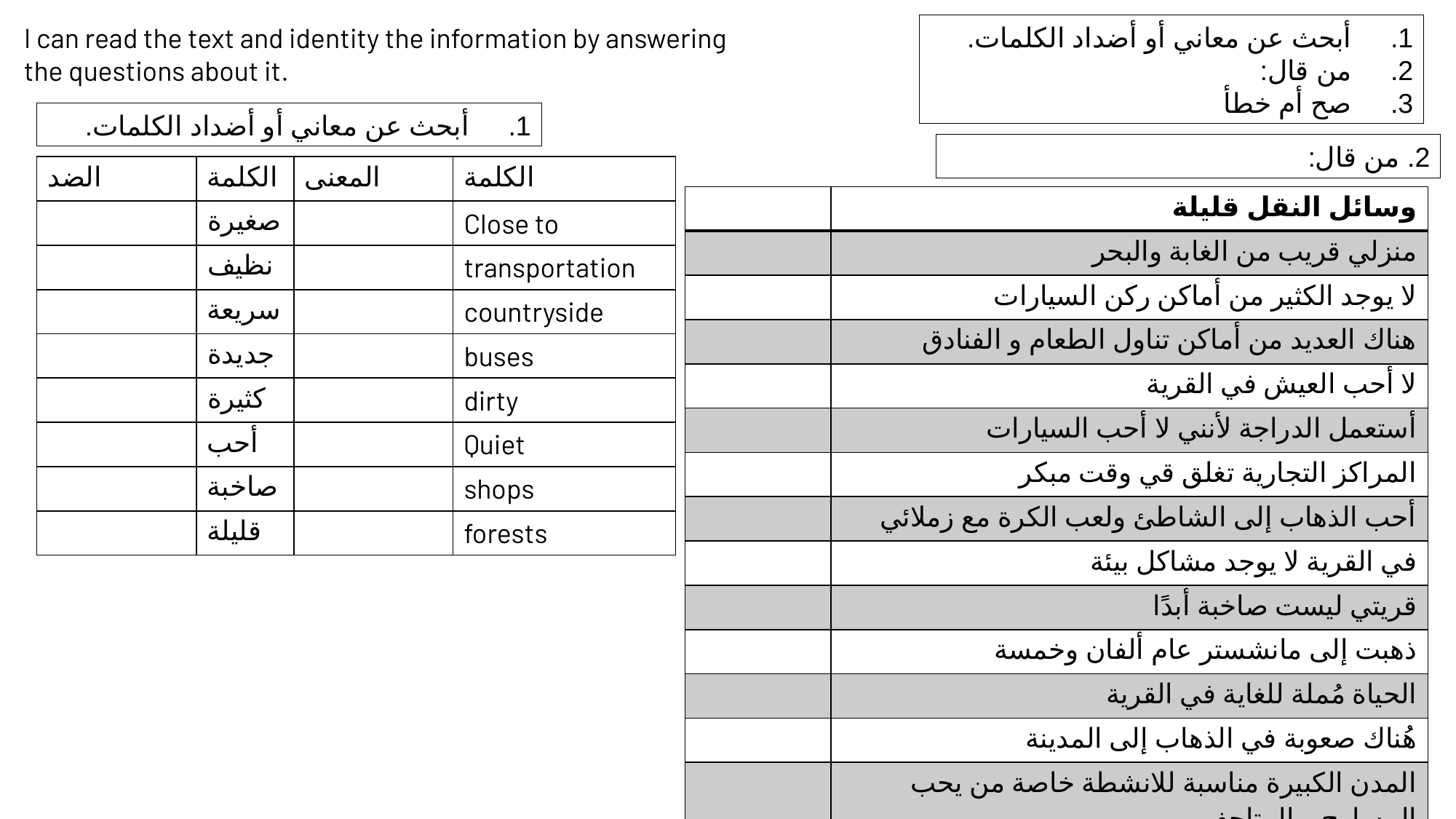

أبحث عن معاني أو أضداد الكلمات.
من قال:
صح أم خطأ
I can read the text and identity the information by answering the questions about it.
أبحث عن معاني أو أضداد الكلمات.
2. من قال:
| الضد | الكلمة | المعنى | الكلمة |
| --- | --- | --- | --- |
|  | صغيرة |  | Close to |
|  | نظيف |  | transportation |
|  | سريعة |  | countryside |
|  | جديدة |  | buses |
|  | كثيرة |  | dirty |
|  | أحب |  | Quiet |
|  | صاخبة |  | shops |
|  | قليلة |  | forests |
|  | وسائل النقل قليلة |
| --- | --- |
|  | منزلي قريب من الغابة والبحر |
|  | لا يوجد الكثير من أماكن ركن السيارات |
|  | هناك العديد من أماكن تناول الطعام و الفنادق |
|  | لا أحب العيش في القرية |
|  | أستعمل الدراجة لأنني لا أحب السيارات |
|  | المراكز التجارية تغلق قي وقت مبكر |
|  | أحب الذهاب إلى الشاطئ ولعب الكرة مع زملائي |
|  | في القرية لا يوجد مشاكل بيئة |
|  | قريتي ليست صاخبة أبدًا |
|  | ذهبت إلى مانشستر عام ألفان وخمسة |
|  | الحياة مُملة للغاية في القرية |
|  | هُناك صعوبة في الذهاب إلى المدينة |
|  | المدن الكبيرة مناسبة للانشطة خاصة من يحب المسارح و المتاحف |